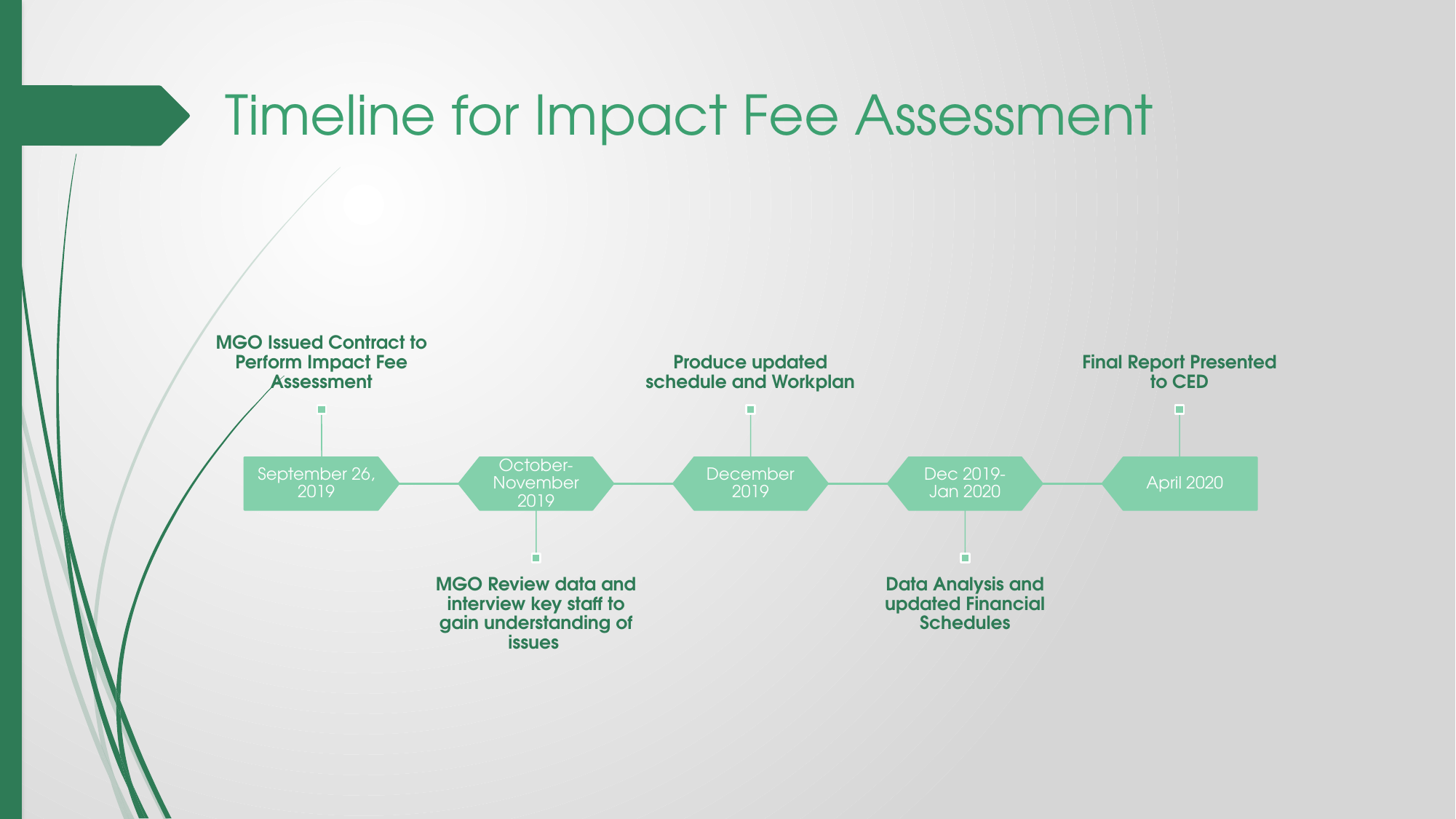

# Timeline for Impact Fee Assessment
September 26, 2019
MGO Issued Contract to Perform Impact Fee Assessment
October- November 2019
MGO Review data and interview key staff to gain understanding of issues
December 2019
Produce updated schedule and Workplan
Dec 2019- Jan 2020
Data Analysis and updated Financial Schedules
April 2020
Final Report Presented to CED